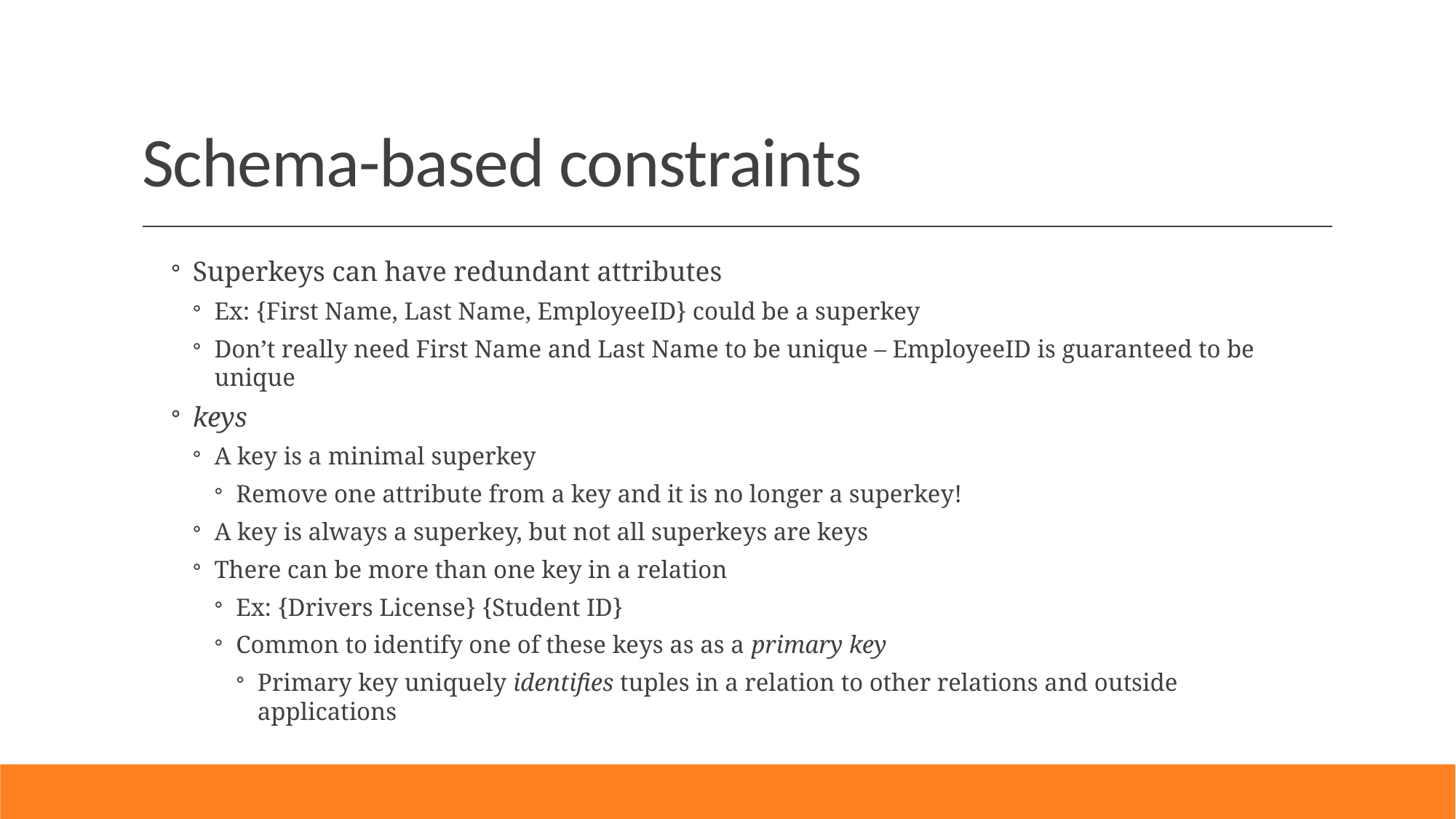

# Schema-based constraints
Superkeys can have redundant attributes
Ex: {First Name, Last Name, EmployeeID} could be a superkey
Don’t really need First Name and Last Name to be unique – EmployeeID is guaranteed to be unique
keys
A key is a minimal superkey
Remove one attribute from a key and it is no longer a superkey!
A key is always a superkey, but not all superkeys are keys
There can be more than one key in a relation
Ex: {Drivers License} {Student ID}
Common to identify one of these keys as as a primary key
Primary key uniquely identifies tuples in a relation to other relations and outside applications